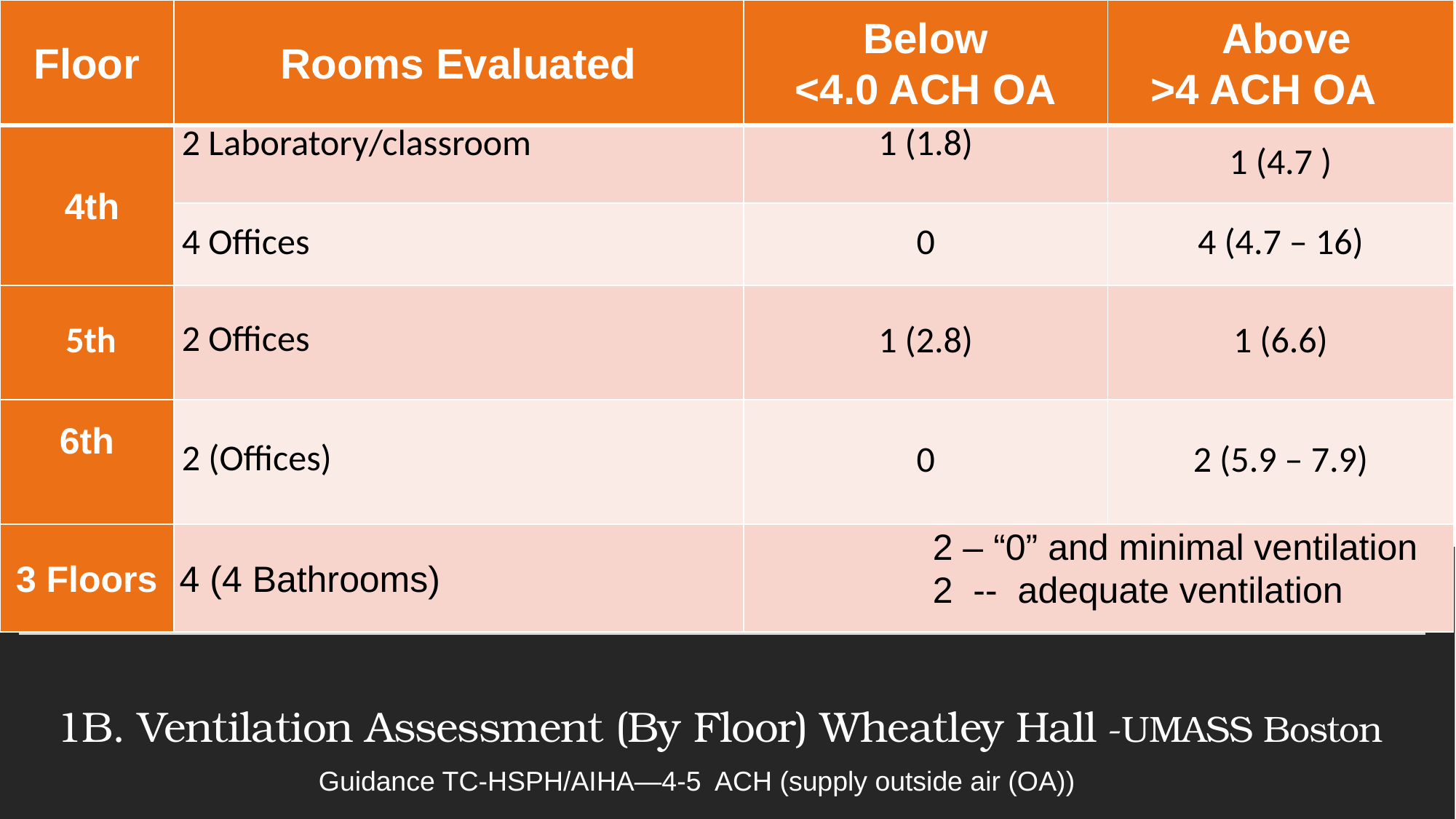

| Floor | Rooms Evaluated | Below <4.0 ACH OA | Above >4 ACH OA |
| --- | --- | --- | --- |
| 4th | 2 Laboratory/classroom | 1 (1.8) | 1 (4.7 ) |
|  | 4 Offices | 0 | 4 (4.7 – 16) |
| 5th | 2 Offices | 1 (2.8) | 1 (6.6) |
| 6th | 2 (Offices) | 0 | 2 (5.9 – 7.9) |
| 3 Floors | 4 (4 Bathrooms) | 2 – “0” and minimal ventilation 2 -- adequate ventilation |  |

# 1B. Ventilation Assessment (By Floor) Wheatley Hall -UMASS Boston
Guidance TC-HSPH/AIHA—4-5  ACH (supply outside air (OA))